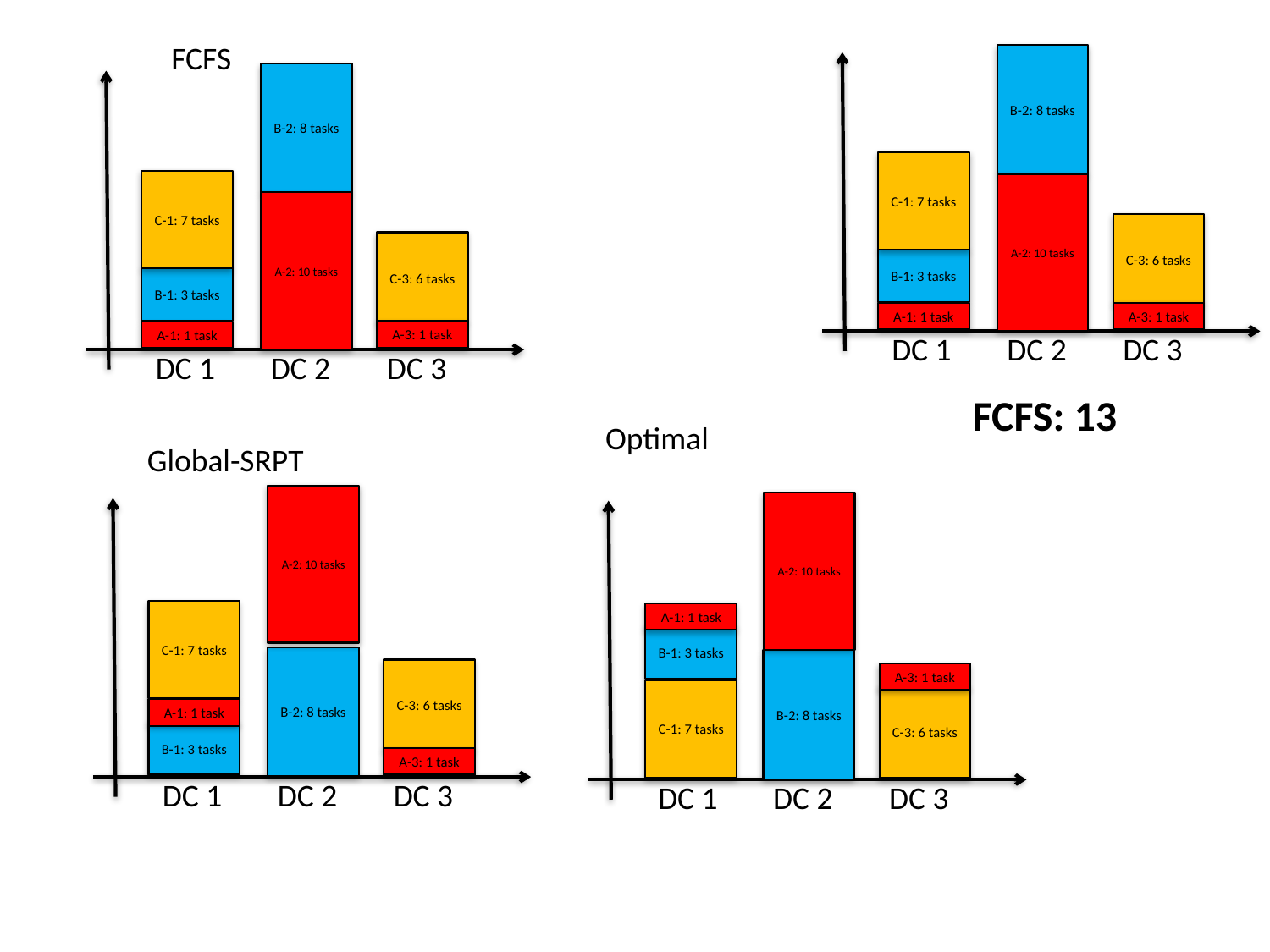

FCFS
B-2: 8 tasks
C-1: 7 tasks
A-2: 10 tasks
C-3: 6 tasks
B-1: 3 tasks
A-3: 1 task
A-1: 1 task
DC 1
DC 2
DC 3
FCFS: 13
B-2: 8 tasks
C-1: 7 tasks
A-2: 10 tasks
C-3: 6 tasks
B-1: 3 tasks
A-3: 1 task
A-1: 1 task
DC 1
DC 2
DC 3
Optimal
Global-SRPT
A-2: 10 tasks
A-2: 10 tasks
A-1: 1 task
B-1: 3 tasks
B-2: 8 tasks
A-3: 1 task
C-1: 7 tasks
C-3: 6 tasks
DC 1
DC 2
DC 3
C-1: 7 tasks
B-2: 8 tasks
C-3: 6 tasks
A-1: 1 task
B-1: 3 tasks
A-3: 1 task
DC 1
DC 2
DC 3